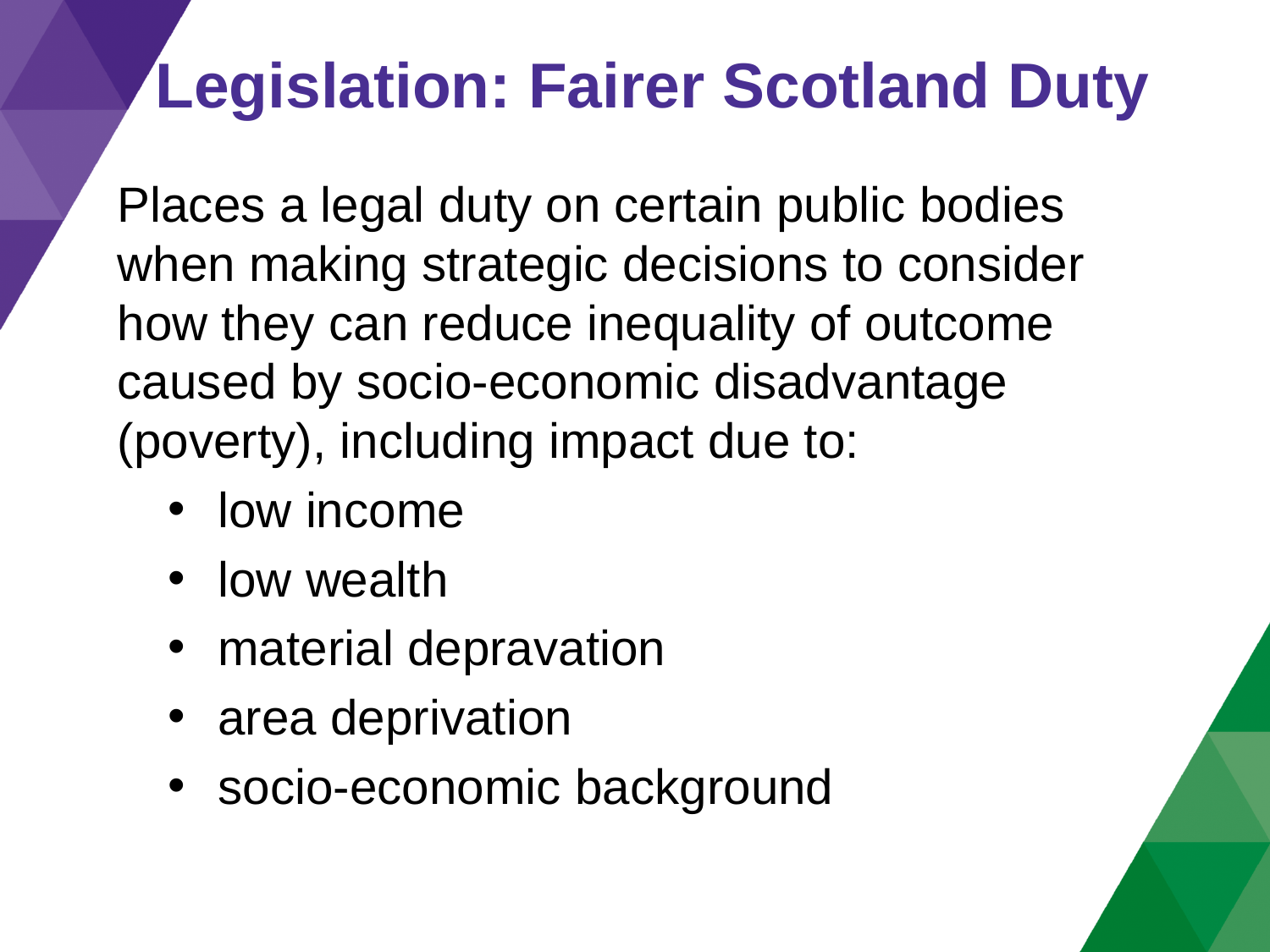

# Legislation: Fairer Scotland Duty
Places a legal duty on certain public bodies when making strategic decisions to consider how they can reduce inequality of outcome caused by socio-economic disadvantage (poverty), including impact due to:
low income
low wealth
material depravation
area deprivation
socio-economic background